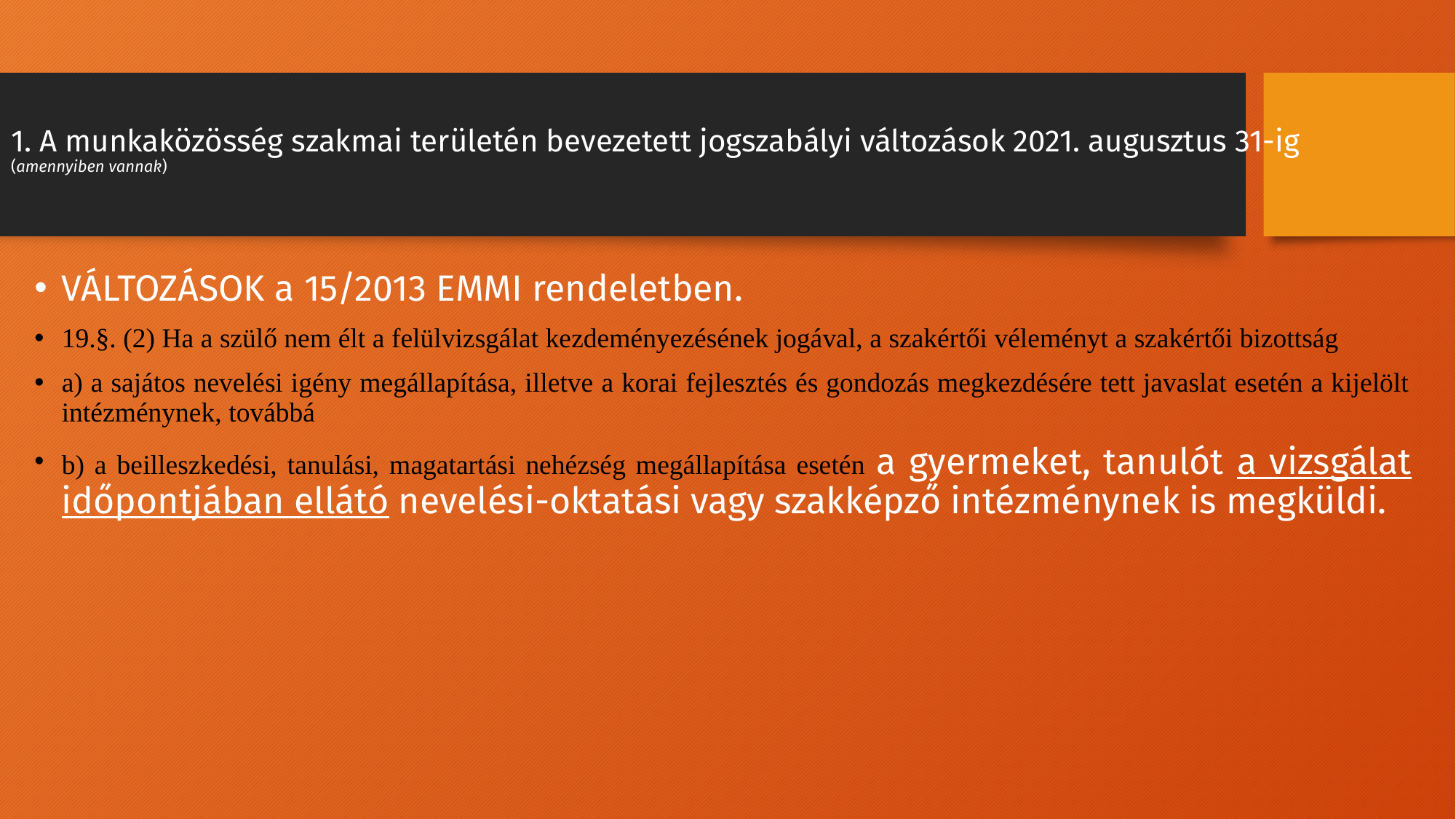

# 1. A munkaközösség szakmai területén bevezetett jogszabályi változások 2021. augusztus 31-ig (amennyiben vannak)
VÁLTOZÁSOK a 15/2013 EMMI rendeletben.
19.§. (2) Ha a szülő nem élt a felülvizsgálat kezdeményezésének jogával, a szakértői véleményt a szakértői bizottság
a) a sajátos nevelési igény megállapítása, illetve a korai fejlesztés és gondozás megkezdésére tett javaslat esetén a kijelölt intézménynek, továbbá
b) a beilleszkedési, tanulási, magatartási nehézség megállapítása esetén a gyermeket, tanulót a vizsgálat időpontjában ellátó nevelési-oktatási vagy szakképző intézménynek is megküldi.